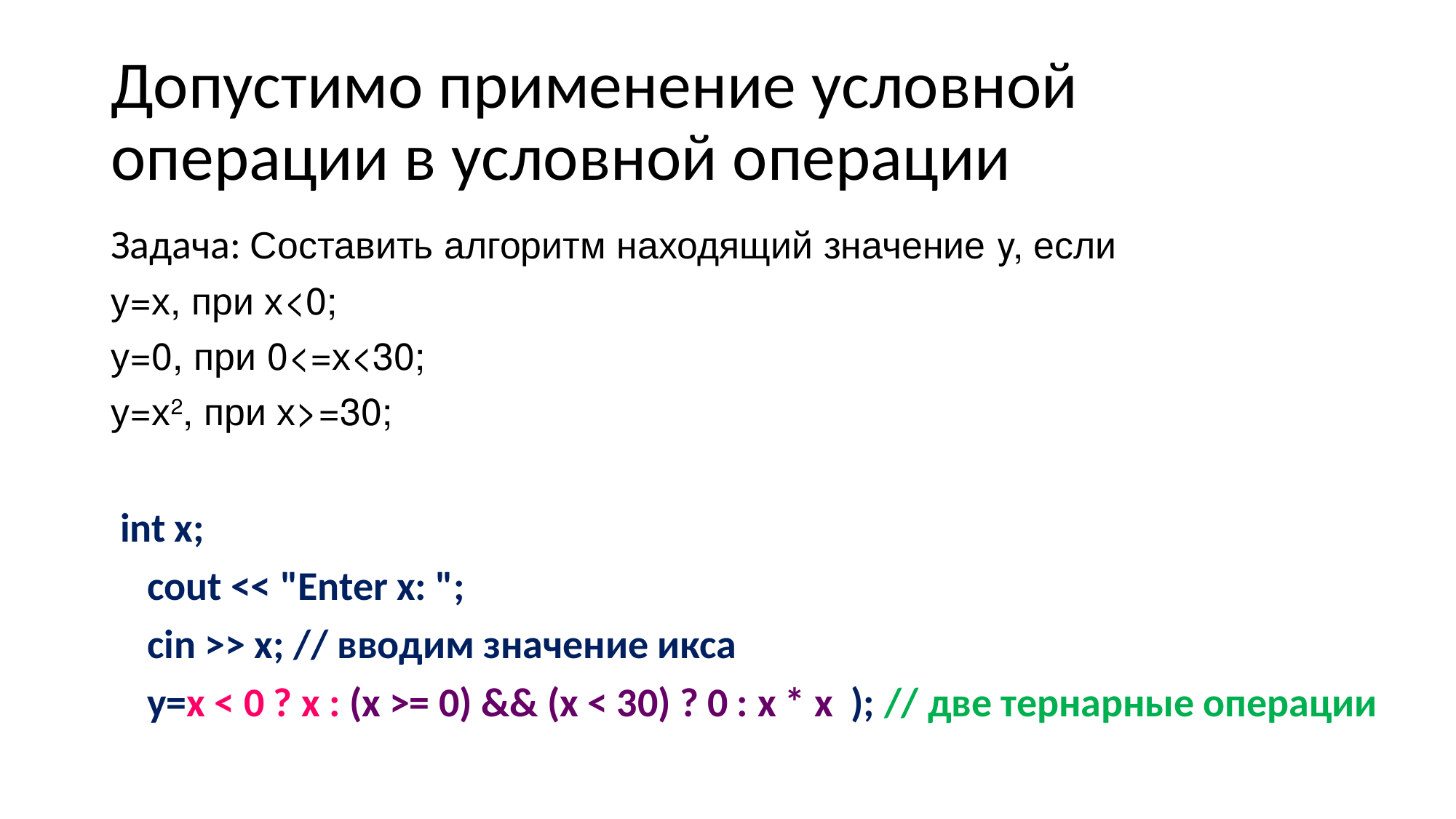

# Допустимо применение условной операции в условной операции
Задача: Составить алгоритм находящий значение y, если
у=х, при х<0;
у=0, при 0<=х<30;
у=х2, при х>=30;

 int x;
    cout << "Enter x: ";
    cin >> x; // вводим значение икса
    y=x < 0 ? x : (x >= 0) && (x < 30) ? 0 : x * x  ); // две тернарные операции